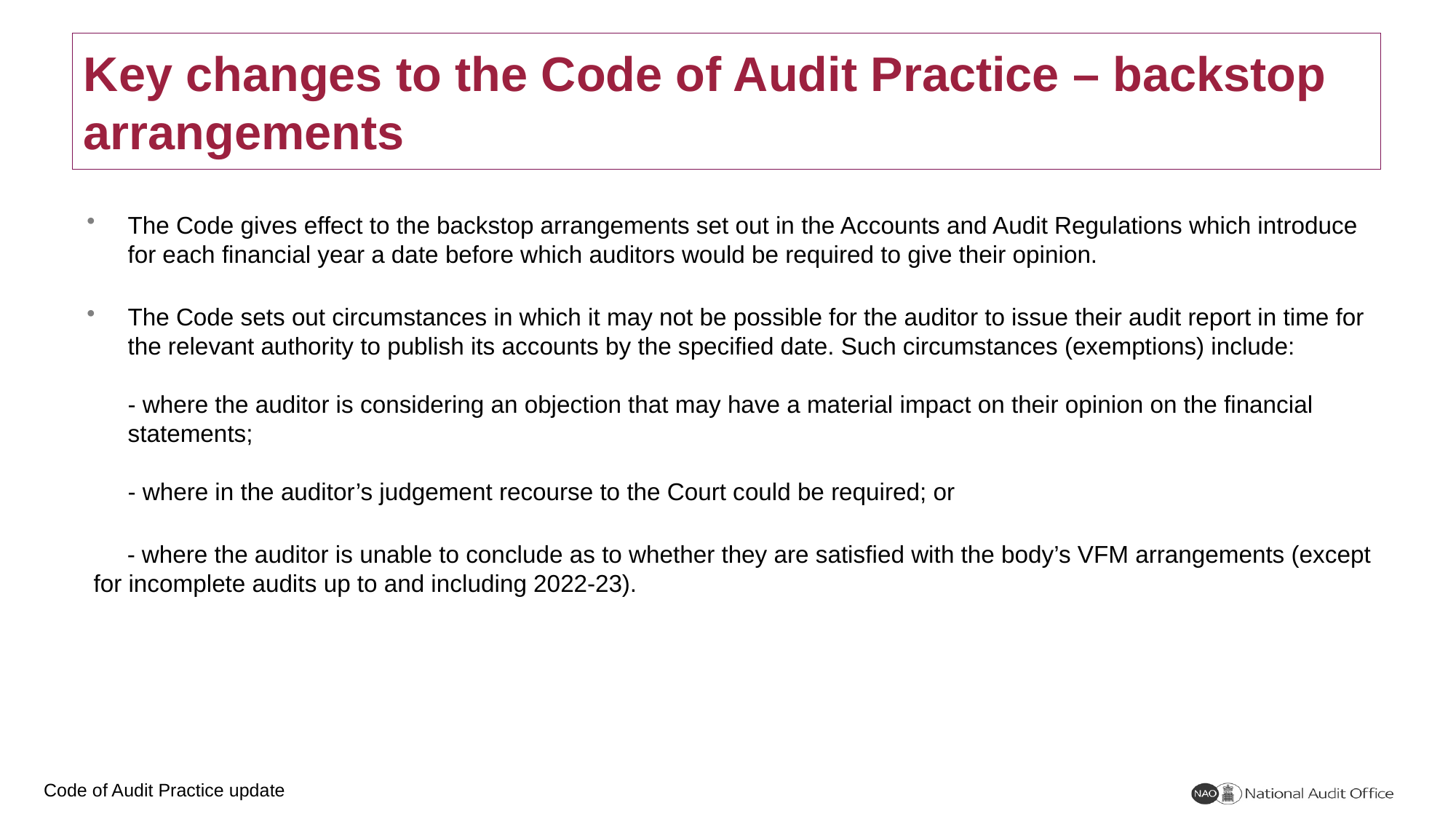

# Key changes to the Code of Audit Practice – backstop arrangements
The Code gives effect to the backstop arrangements set out in the Accounts and Audit Regulations which introduce for each financial year a date before which auditors would be required to give their opinion.
The Code sets out circumstances in which it may not be possible for the auditor to issue their audit report in time for the relevant authority to publish its accounts by the specified date. Such circumstances (exemptions) include:
- where the auditor is considering an objection that may have a material impact on their opinion on the financial statements;
- where in the auditor’s judgement recourse to the Court could be required; or
      - where the auditor is unable to conclude as to whether they are satisfied with the body’s VFM arrangements (except  for incomplete audits up to and including 2022-23).